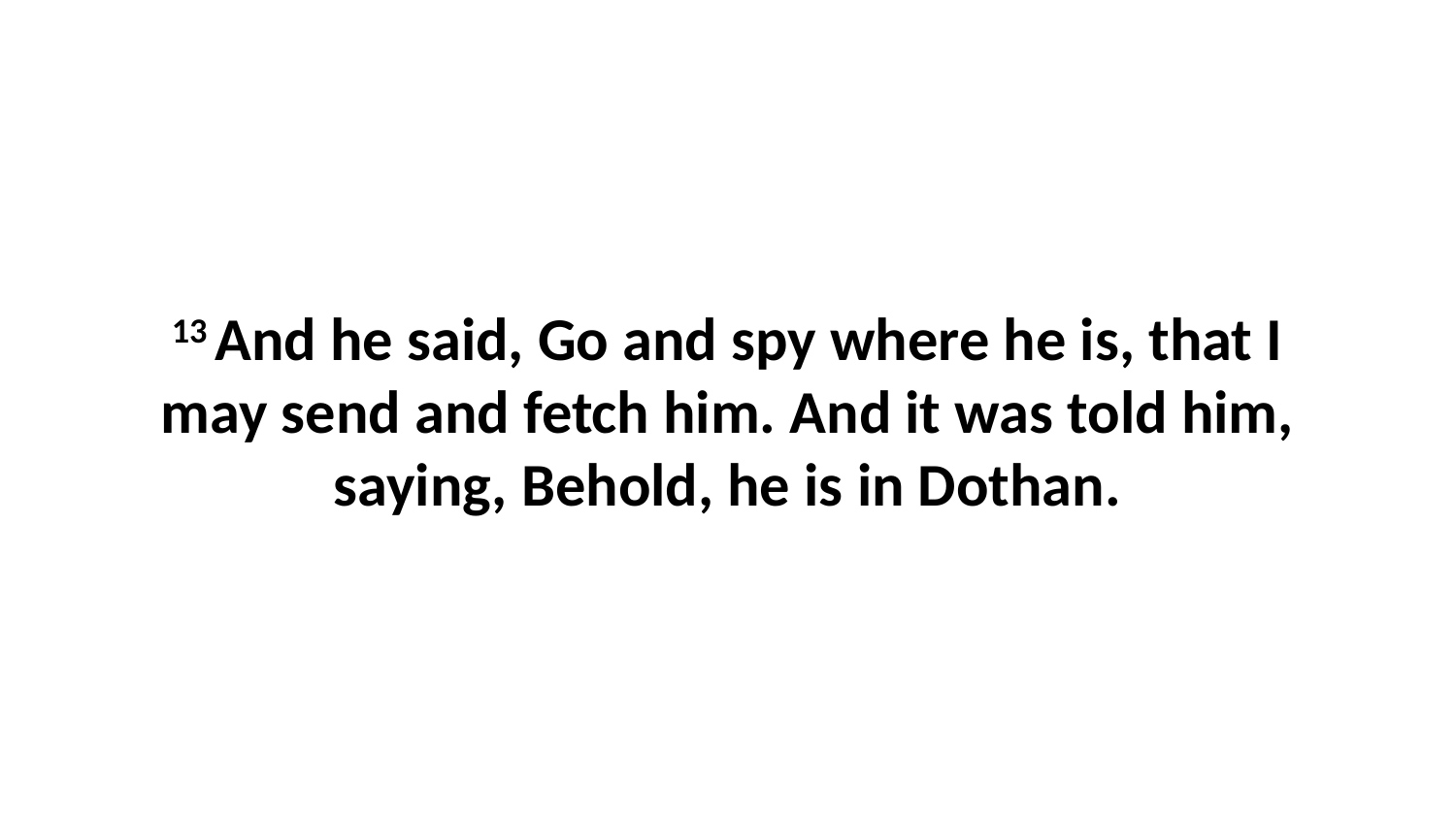

13 And he said, Go and spy where he is, that I may send and fetch him. And it was told him, saying, Behold, he is in Dothan.